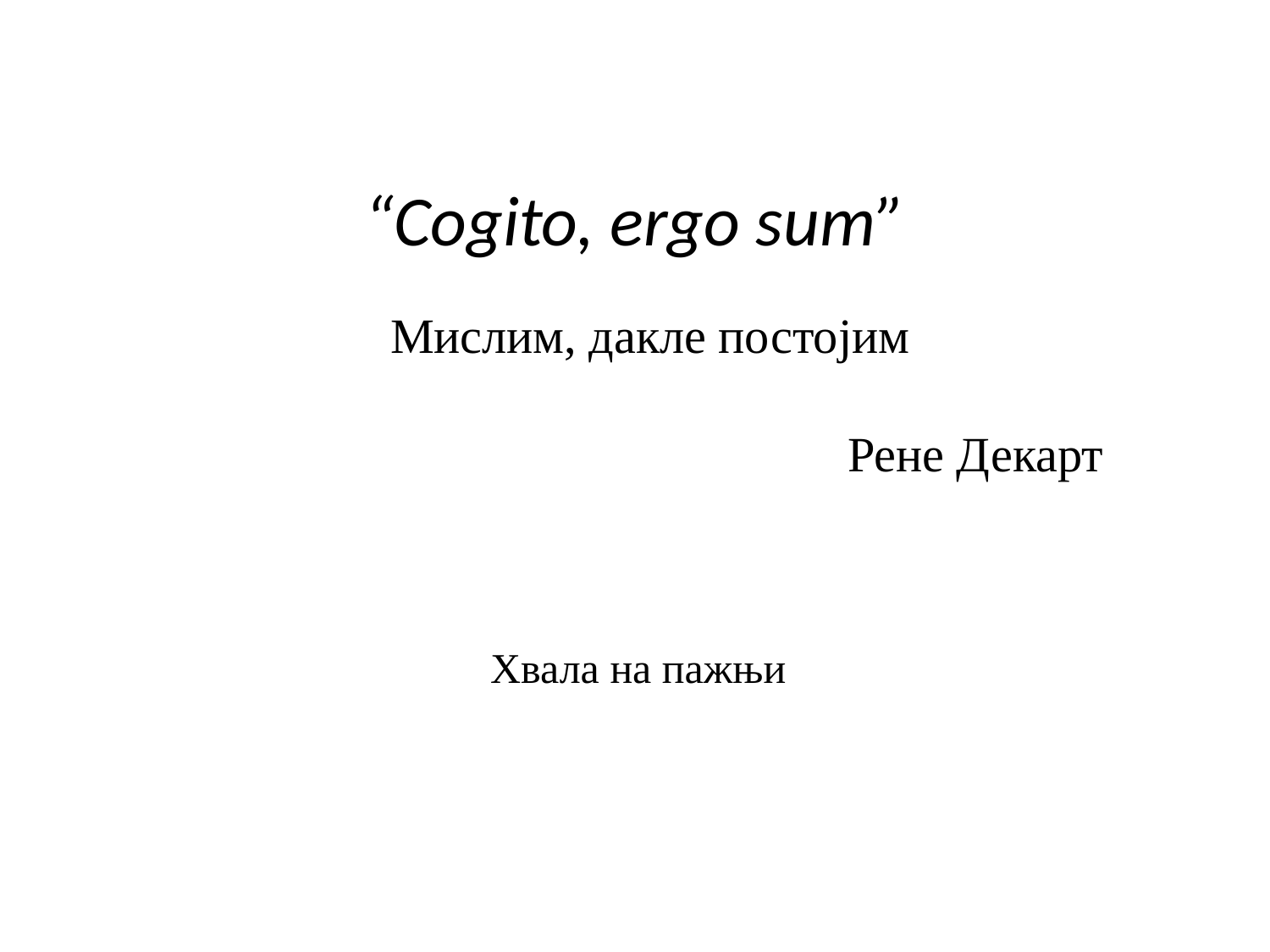

“Cogito, ergo sum”
Мислим, дакле постојим
Рене Декарт
Хвала на пажњи